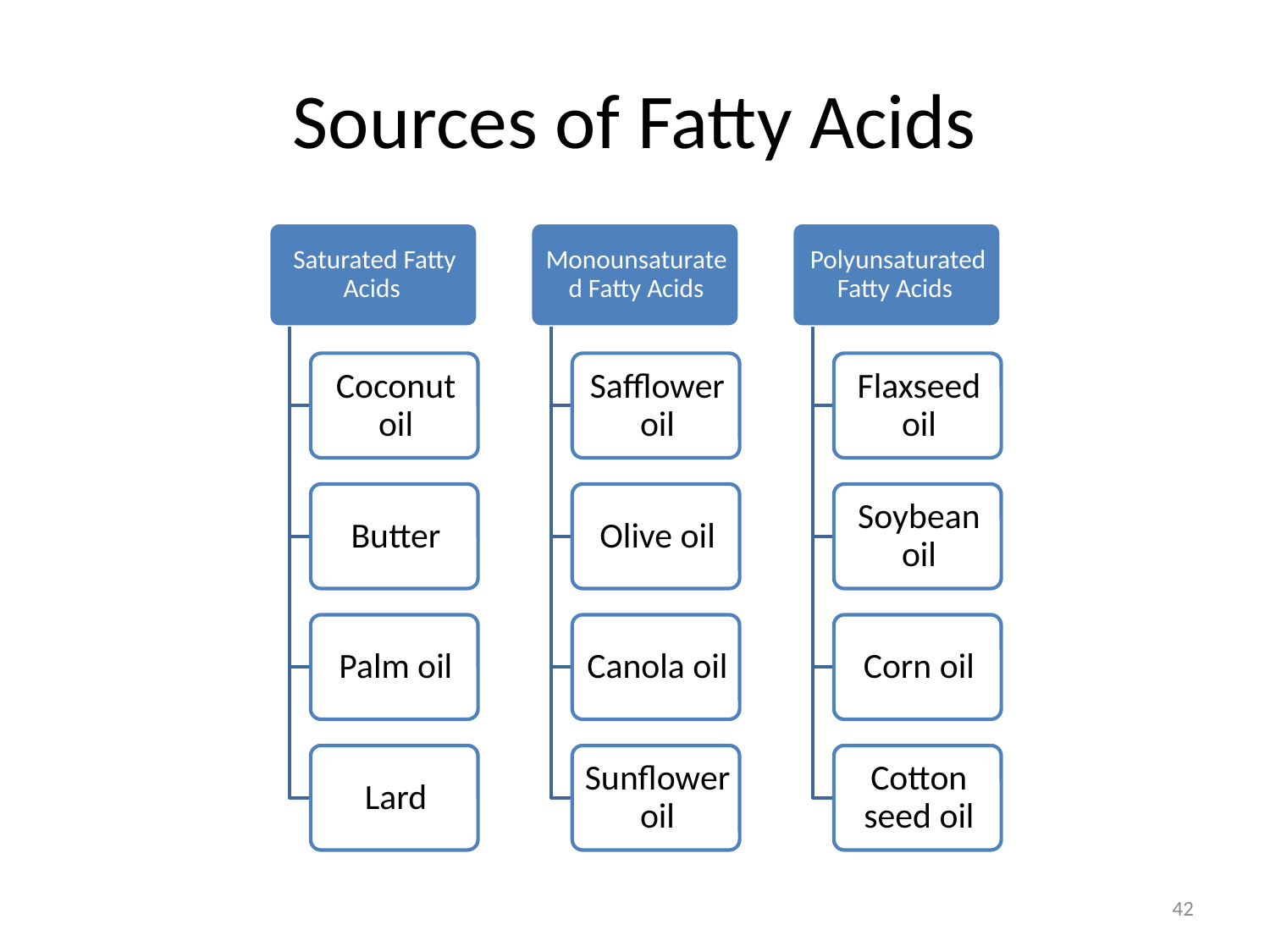

# Sources of Fatty Acids
Saturated Fatty Acids
Coconut oil
Butter
Palm oil
Lard
Monounsaturated Fatty Acids
Safflower oil
Olive oil
Canola oil
Sunflower oil
Polyunsaturated Fatty Acids
Flaxseed oil
Soybean oil
Corn oil
Cotton seed oil
42